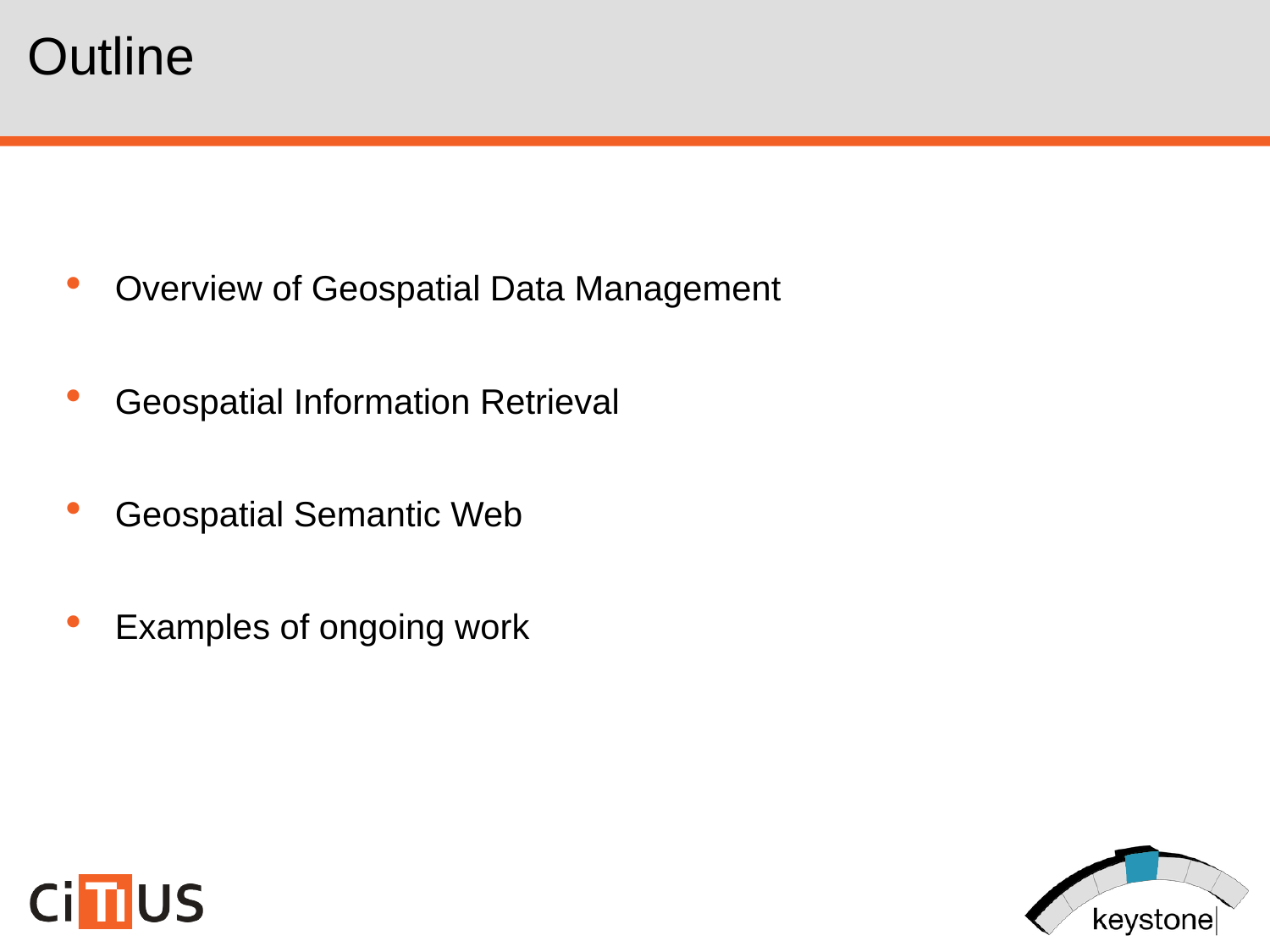

Outline

Overview of Geospatial Data Management
Geospatial Information Retrieval
Geospatial Semantic Web
Examples of ongoing work